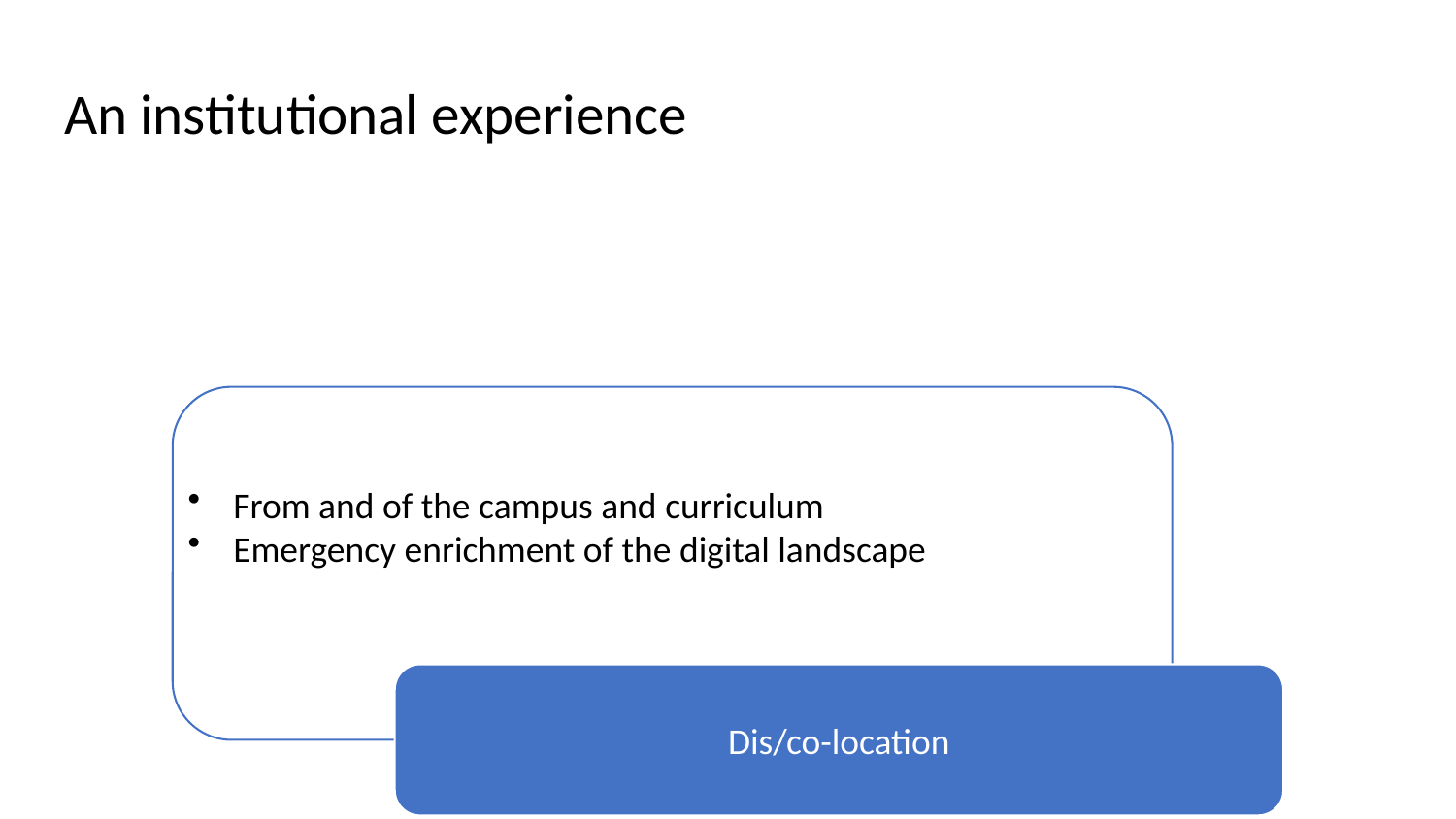

# An institutional experience
Dis/co-location
From and of the campus and curriculum
Emergency enrichment of the digital landscape